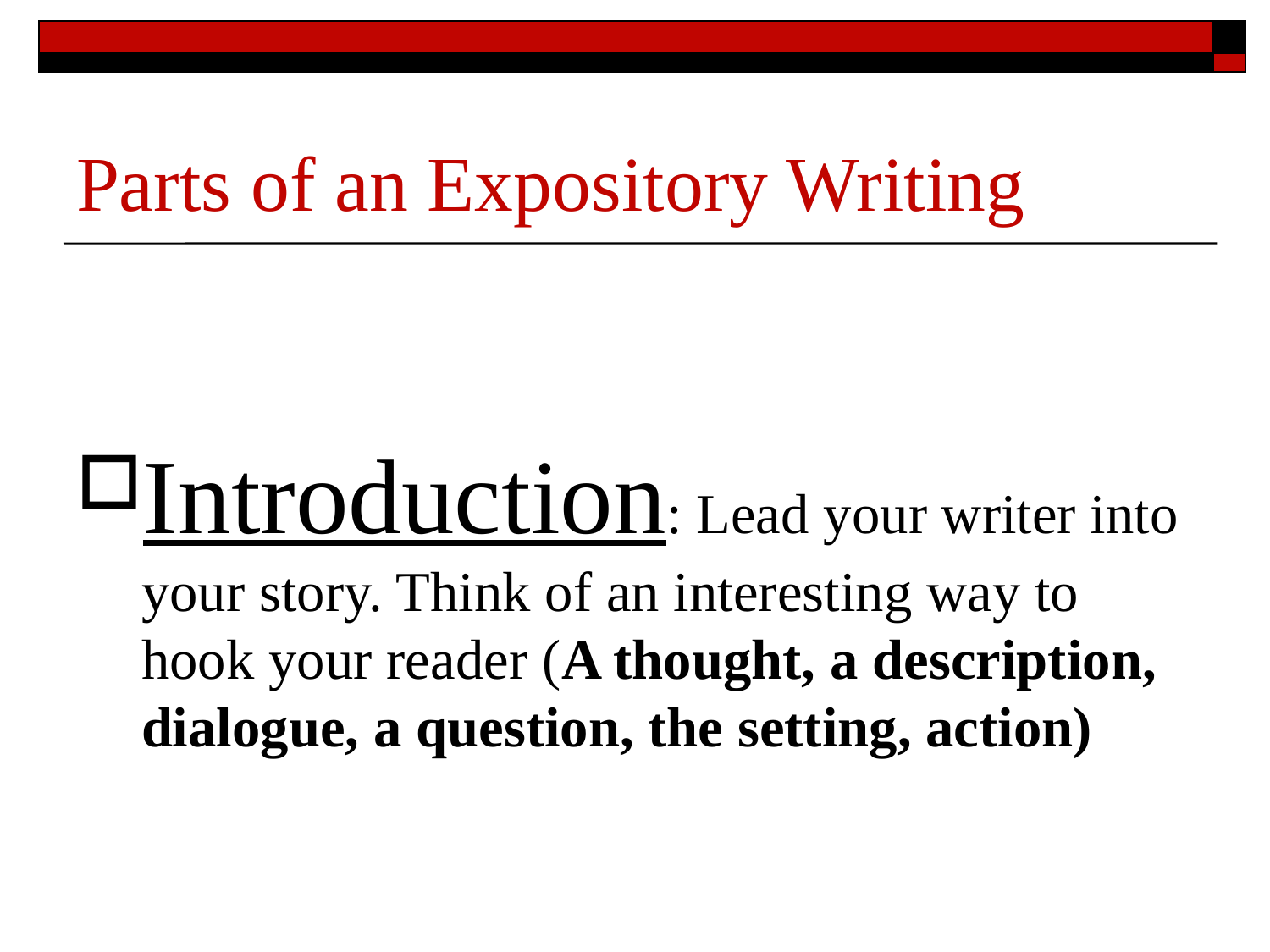

# Parts of an Expository Writing

Introduction: Lead your writer into your story. Think of an interesting way to hook your reader (A thought, a description, dialogue, a question, the setting, action)